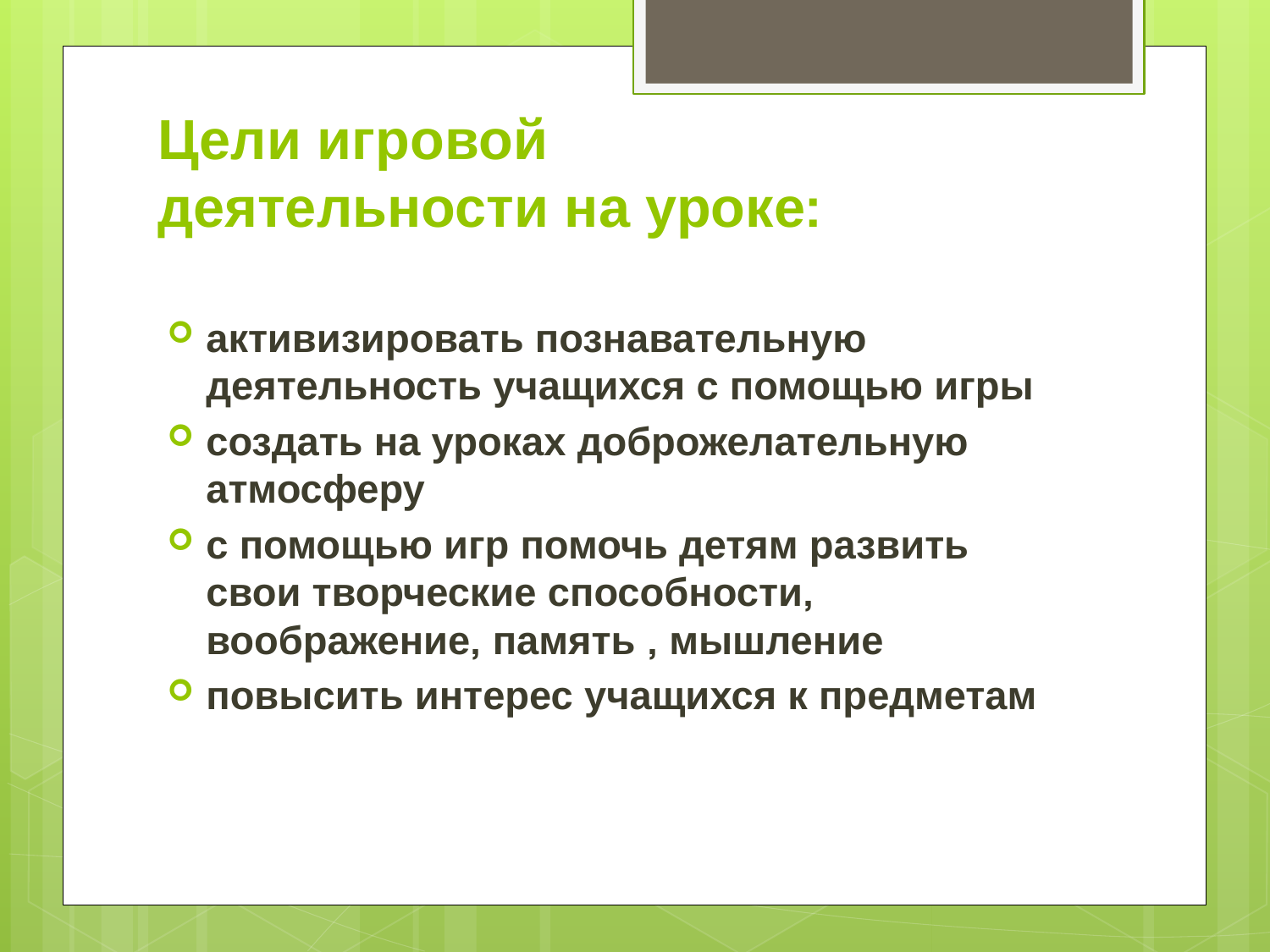

# Цели игровой деятельности на уроке:
активизировать познавательную деятельность учащихся с помощью игры
создать на уроках доброжелательную атмосферу
с помощью игр помочь детям развить свои творческие способности, воображение, память , мышление
повысить интерес учащихся к предметам